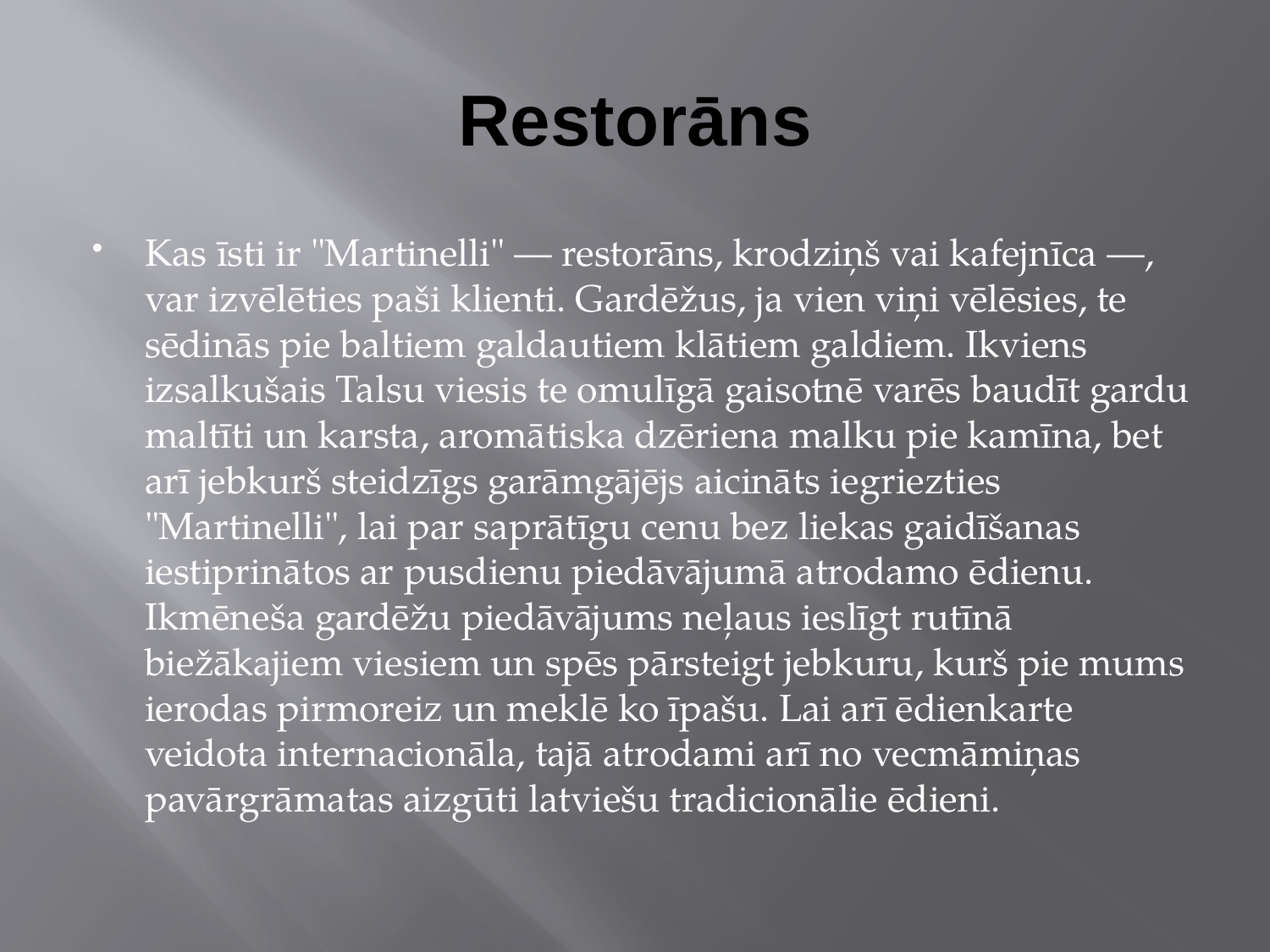

# Restorāns
Kas īsti ir "Martinelli" — restorāns, krodziņš vai kafejnīca —, var izvēlēties paši klienti. Gardēžus, ja vien viņi vēlēsies, te sēdinās pie baltiem galdautiem klātiem galdiem. Ikviens izsalkušais Talsu viesis te omulīgā gaisotnē varēs baudīt gardu maltīti un karsta, aromātiska dzēriena malku pie kamīna, bet arī jebkurš steidzīgs garāmgājējs aicināts iegriezties "Martinelli", lai par saprātīgu cenu bez liekas gaidīšanas iestiprinātos ar pusdienu piedāvājumā atrodamo ēdienu. Ikmēneša gardēžu piedāvājums neļaus ieslīgt rutīnā biežākajiem viesiem un spēs pārsteigt jebkuru, kurš pie mums ierodas pirmoreiz un meklē ko īpašu. Lai arī ēdienkarte veidota internacionāla, tajā atrodami arī no vecmāmiņas pavārgrāmatas aizgūti latviešu tradicionālie ēdieni.